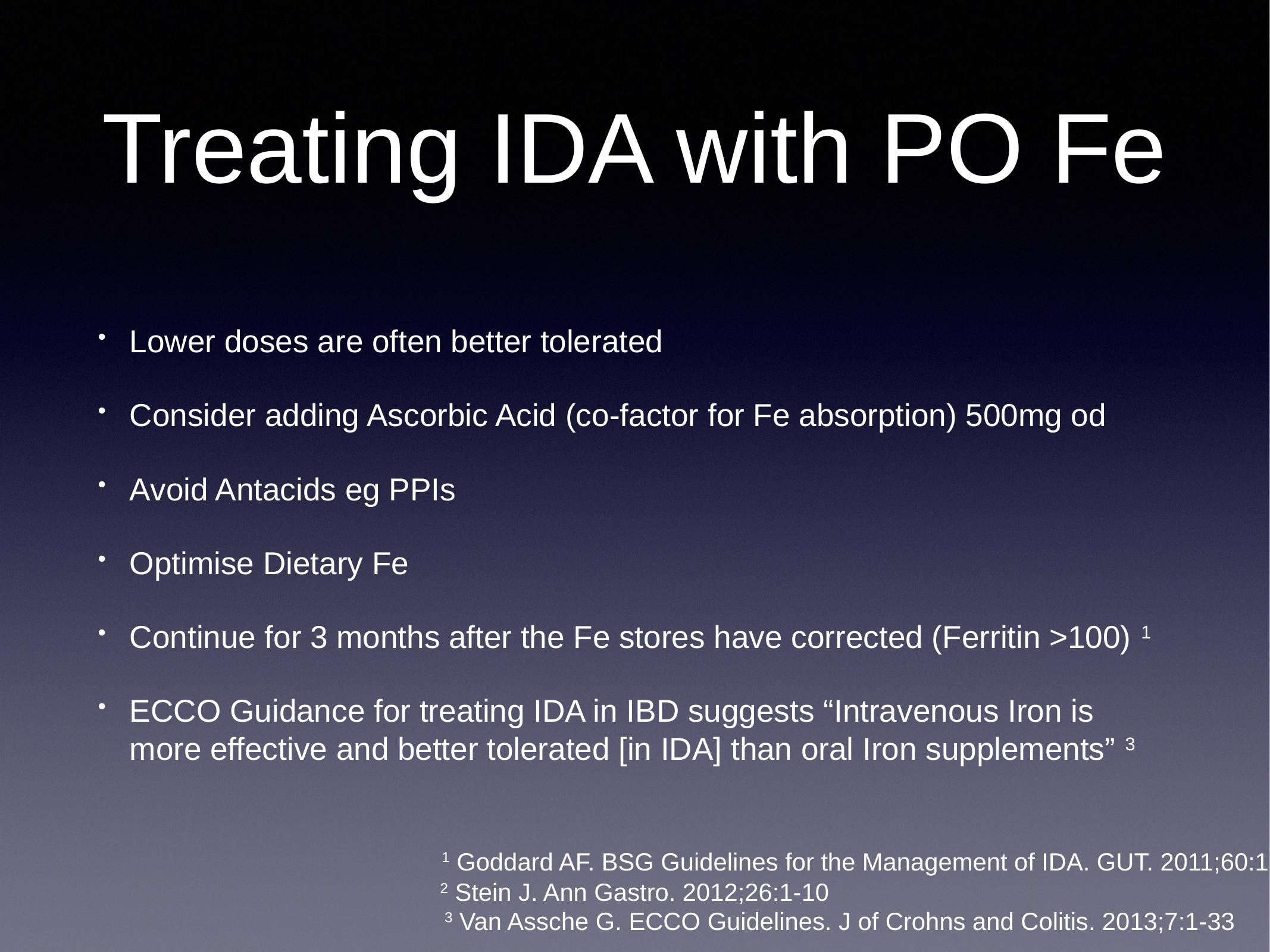

# Treating IDA with PO Fe
Lower doses are often better tolerated
Consider adding Ascorbic Acid (co-factor for Fe absorption) 500mg od
Avoid Antacids eg PPIs
Optimise Dietary Fe
Continue for 3 months after the Fe stores have corrected (Ferritin >100) 1
ECCO Guidance for treating IDA in IBD suggests “Intravenous Iron is more effective and better tolerated [in IDA] than oral Iron supplements” 3
1 Goddard AF. BSG Guidelines for the Management of IDA. GUT. 2011;60:1309-16
2 Stein J. Ann Gastro. 2012;26:1-10
3 Van Assche G. ECCO Guidelines. J of Crohns and Colitis. 2013;7:1-33